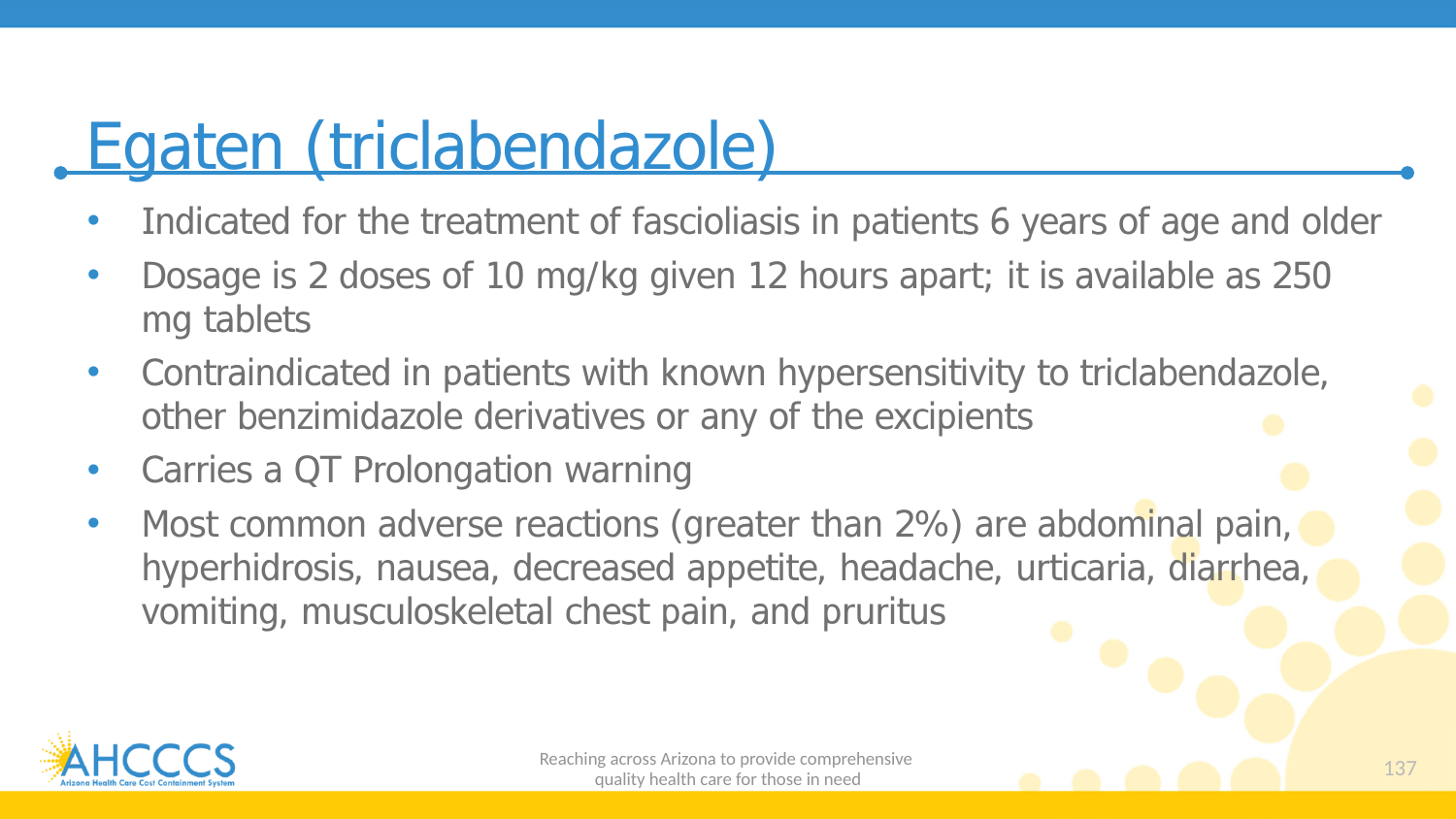

# Egaten (triclabendazole)
Indicated for the treatment of fascioliasis in patients 6 years of age and older
Dosage is 2 doses of 10 mg/kg given 12 hours apart; it is available as 250 mg tablets
Contraindicated in patients with known hypersensitivity to triclabendazole, other benzimidazole derivatives or any of the excipients
Carries a QT Prolongation warning
Most common adverse reactions (greater than 2%) are abdominal pain, hyperhidrosis, nausea, decreased appetite, headache, urticaria, diarrhea, vomiting, musculoskeletal chest pain, and pruritus

Reaching across Arizona to provide comprehensive
quality health care for those in need
137